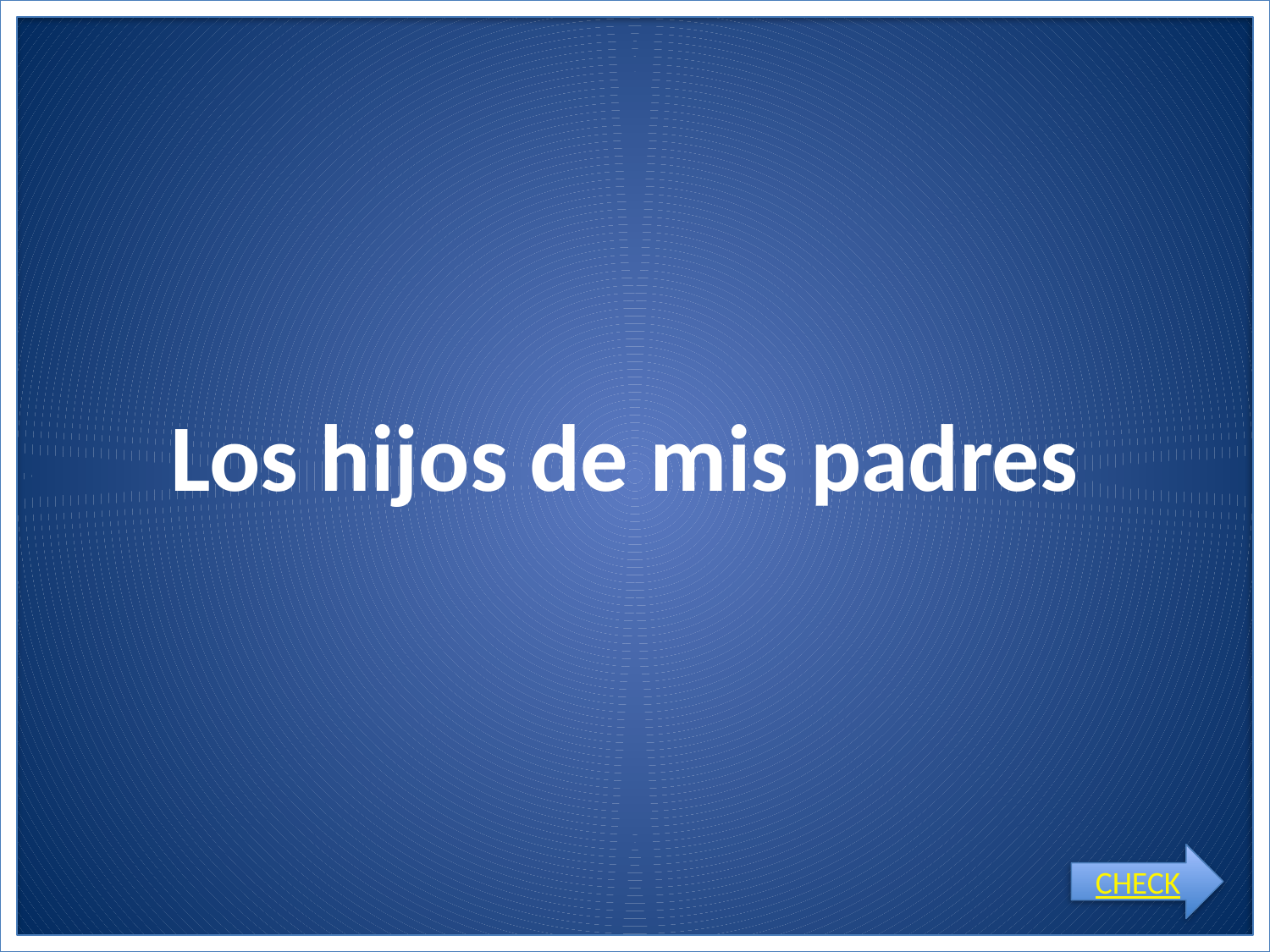

# Los hijos de mis padres
CHECK